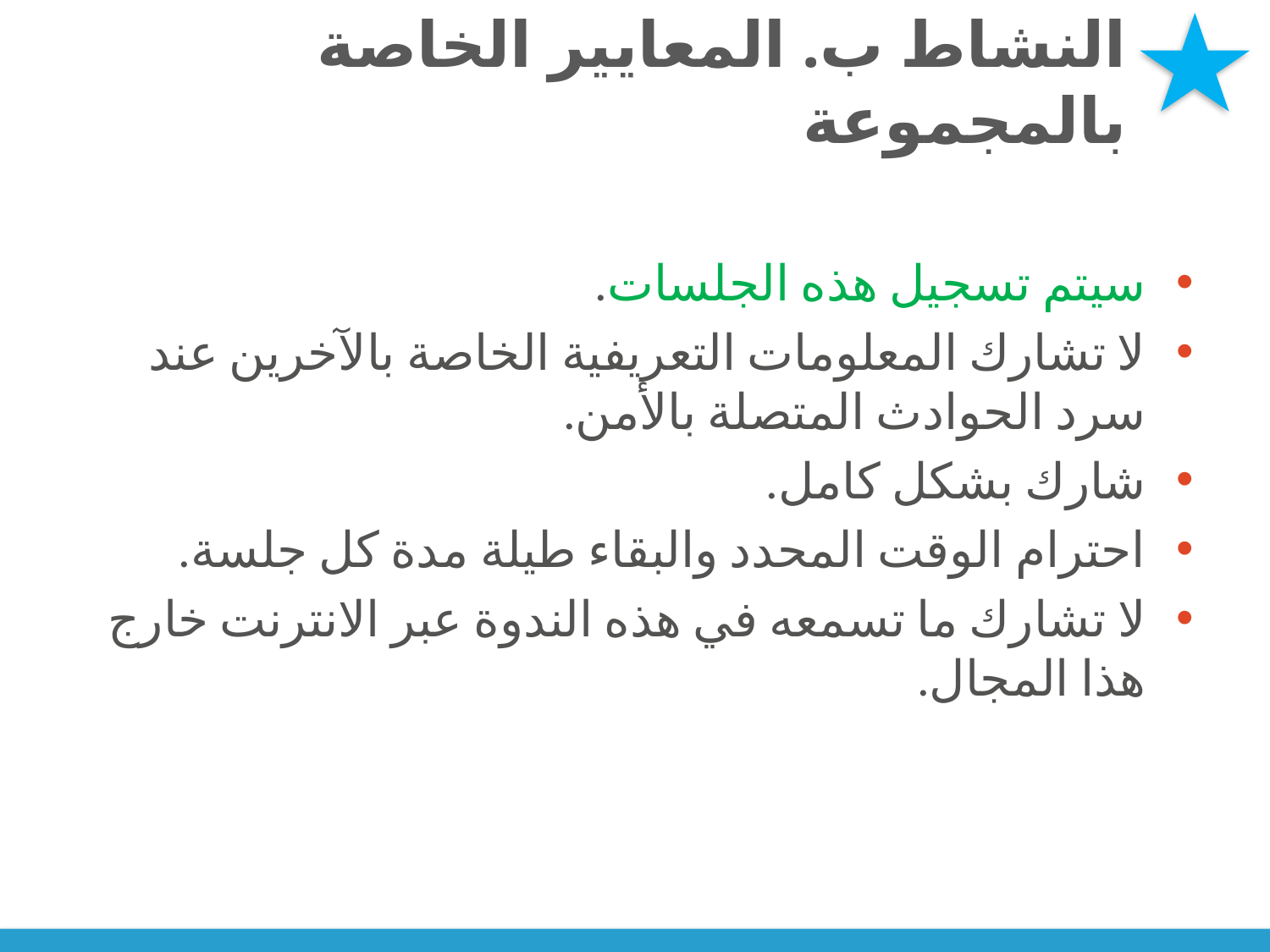

# النشاط ب. المعايير الخاصة بالمجموعة

سيتم تسجيل هذه الجلسات.
لا تشارك المعلومات التعريفية الخاصة بالآخرين عند سرد الحوادث المتصلة بالأمن.
شارك بشكل كامل.
احترام الوقت المحدد والبقاء طيلة مدة كل جلسة.
لا تشارك ما تسمعه في هذه الندوة عبر الانترنت خارج هذا المجال.